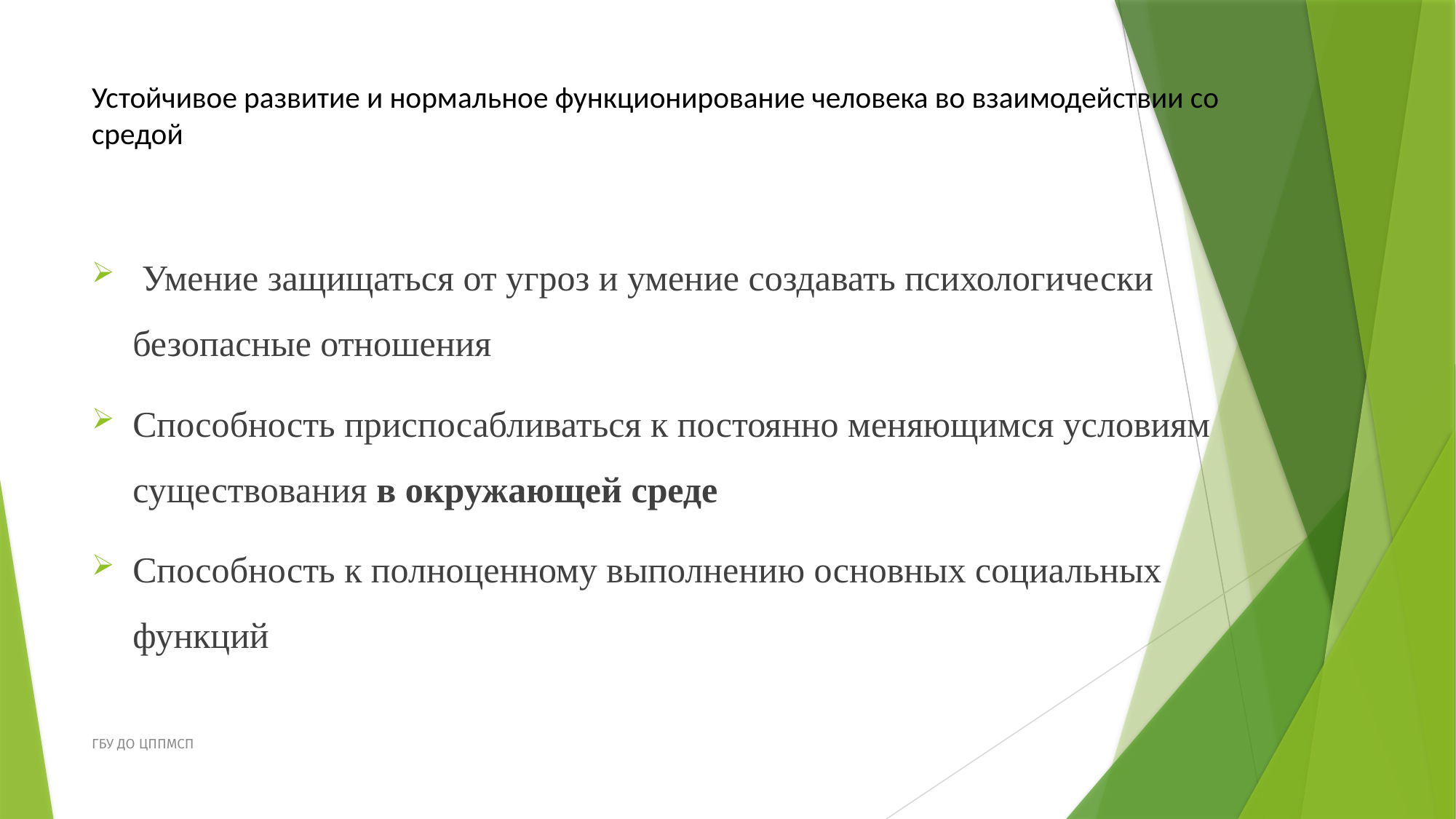

# Устойчивое развитие и нормальное функционирование человека во взаимодействии со средой
 Умение защищаться от угроз и умение создавать психологически безопасные отношения
Способность приспосабливаться к постоянно меняющимся условиям существования в окружающей среде
Способность к полноценному выполнению основных социальных функций
ГБУ ДО ЦППМСП